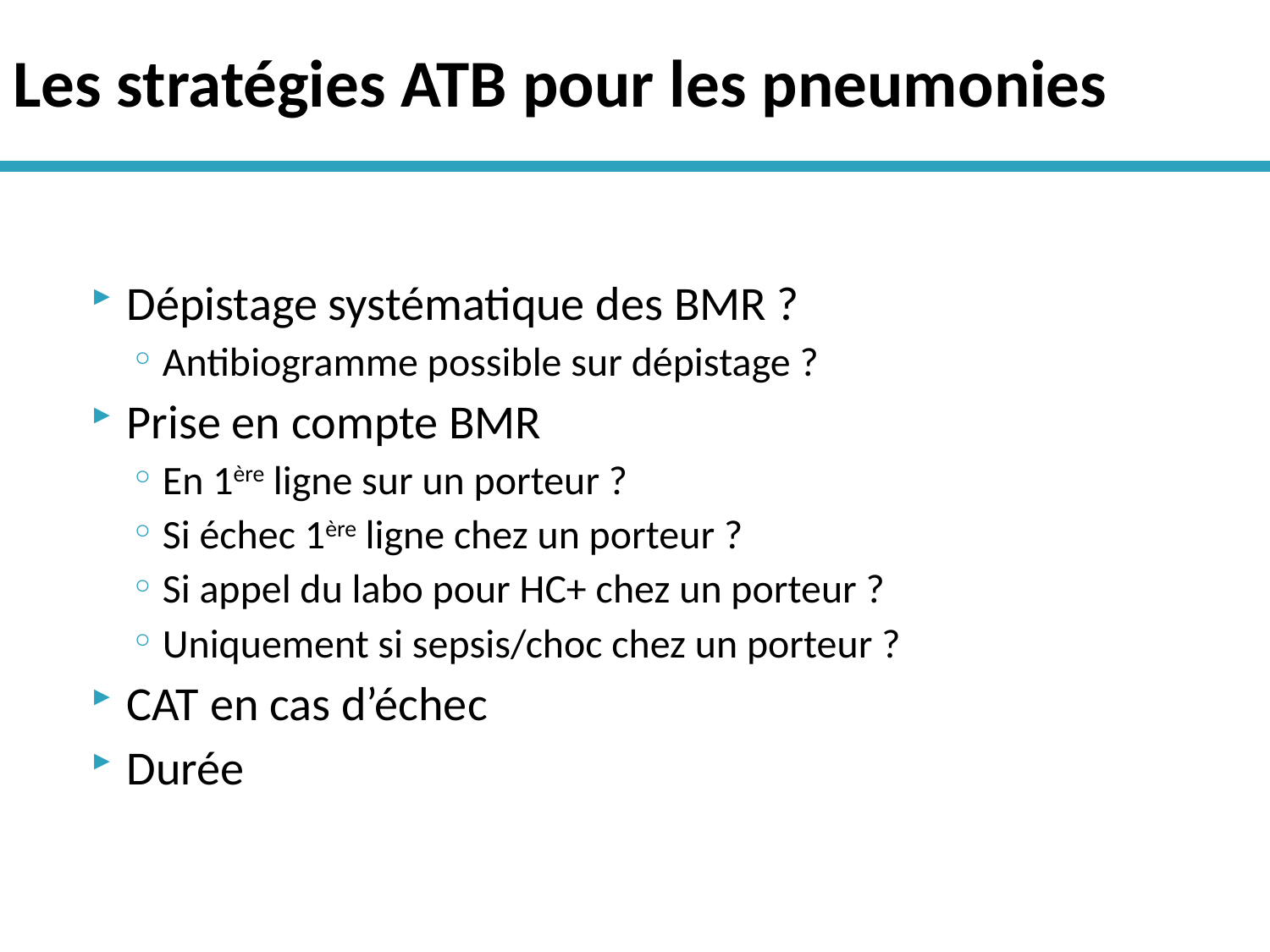

# Les stratégies ATB pour les pneumonies
Dépistage systématique des BMR ?
Antibiogramme possible sur dépistage ?
Prise en compte BMR
En 1ère ligne sur un porteur ?
Si échec 1ère ligne chez un porteur ?
Si appel du labo pour HC+ chez un porteur ?
Uniquement si sepsis/choc chez un porteur ?
CAT en cas d’échec
Durée